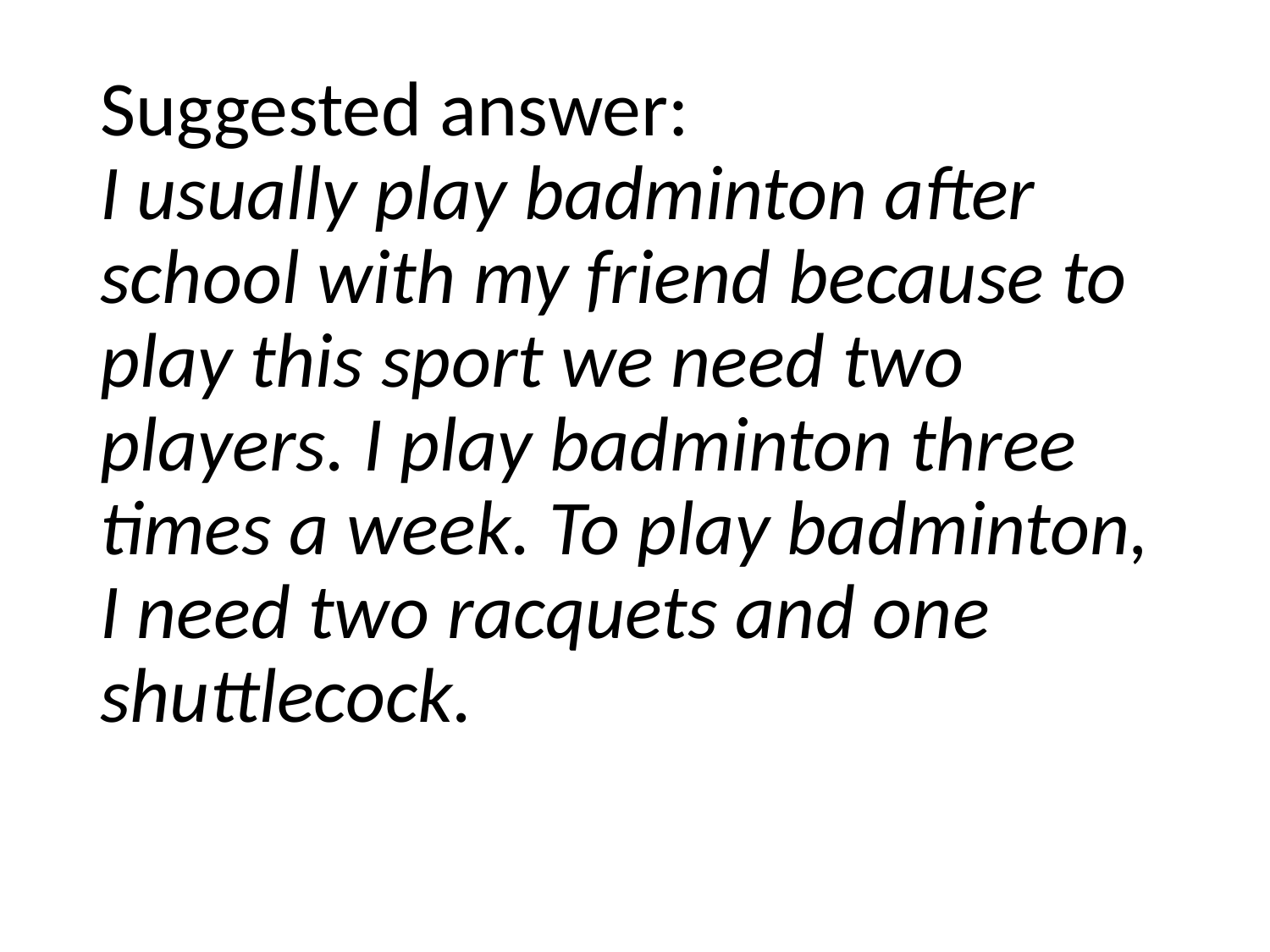

# Suggested answer: I usually play badminton after school with my friend because to play this sport we need two players. I play badminton three times a week. To play badminton, I need two racquets and one shuttlecock.